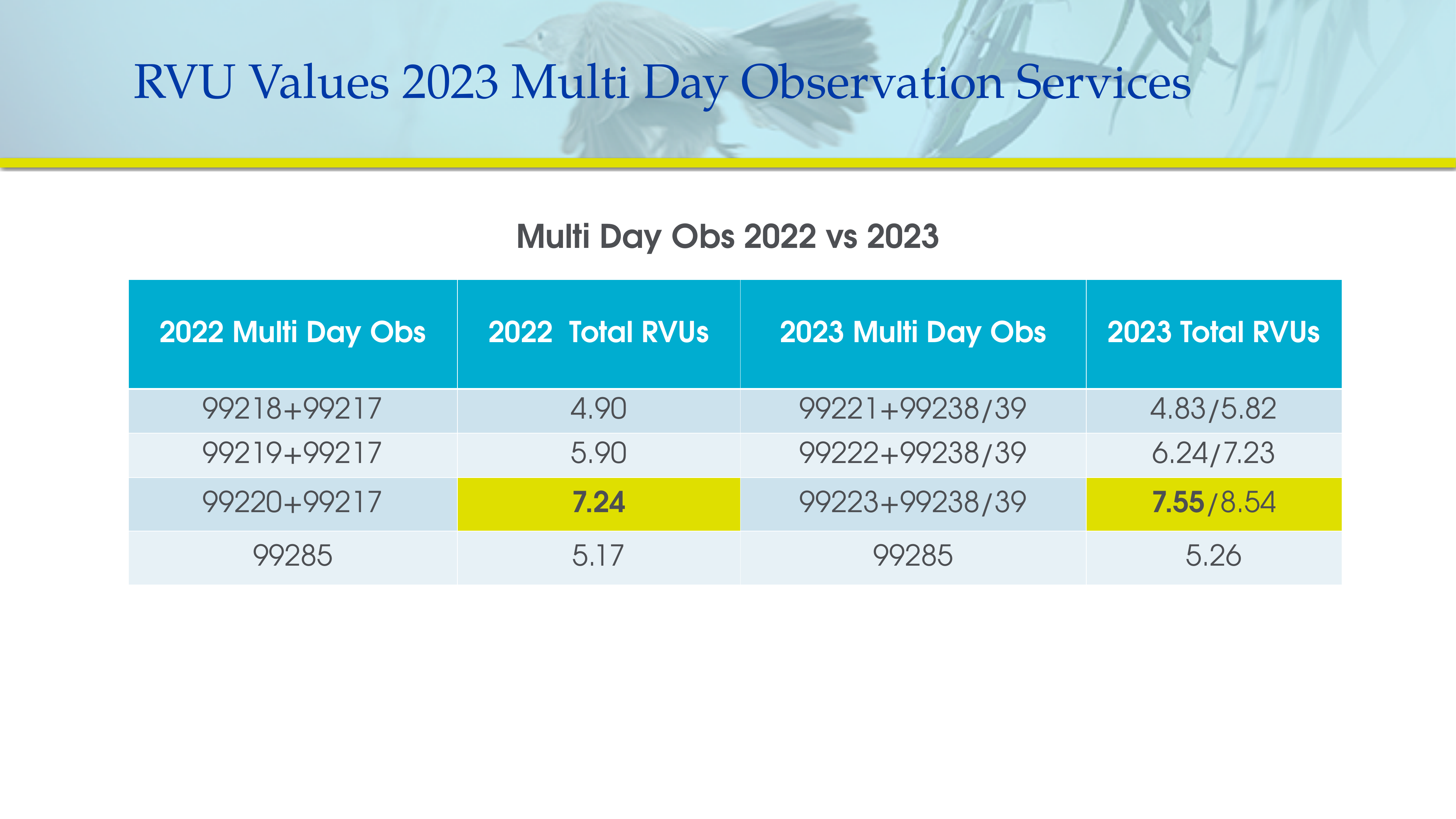

# RVU Values 2023 Multi Day Observation Services

Multi Day Obs 2022 vs 2023
| 2022 Multi Day Obs | 2022 Total RVUs | 2023 Multi Day Obs | 2023 Total RVUs |
| --- | --- | --- | --- |
| 99218+99217 | 4.90 | 99221+99238/39 | 4.83/5.82 |
| 99219+99217 | 5.90 | 99222+99238/39 | 6.24/7.23 |
| 99220+99217 | 7.24 | 99223+99238/39 | 7.55/8.54 |
| 99285 | 5.17 | 99285 | 5.26 |